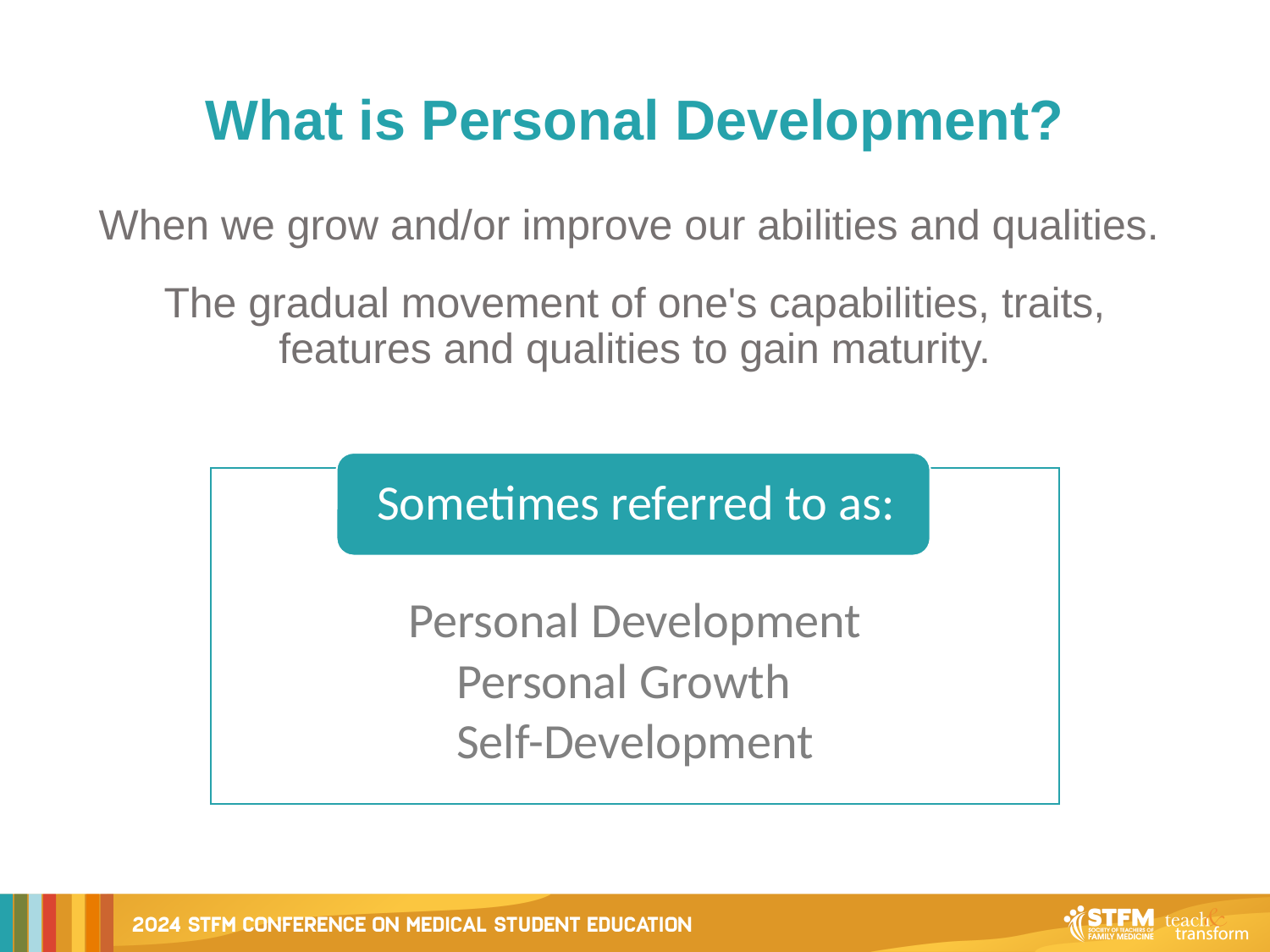

# What is Personal Development?
When we grow and/or improve our abilities and qualities.
The gradual movement of one's capabilities, traits, features and qualities to gain maturity.
Personal Development
Personal Growth
Self-Development
Sometimes referred to as: